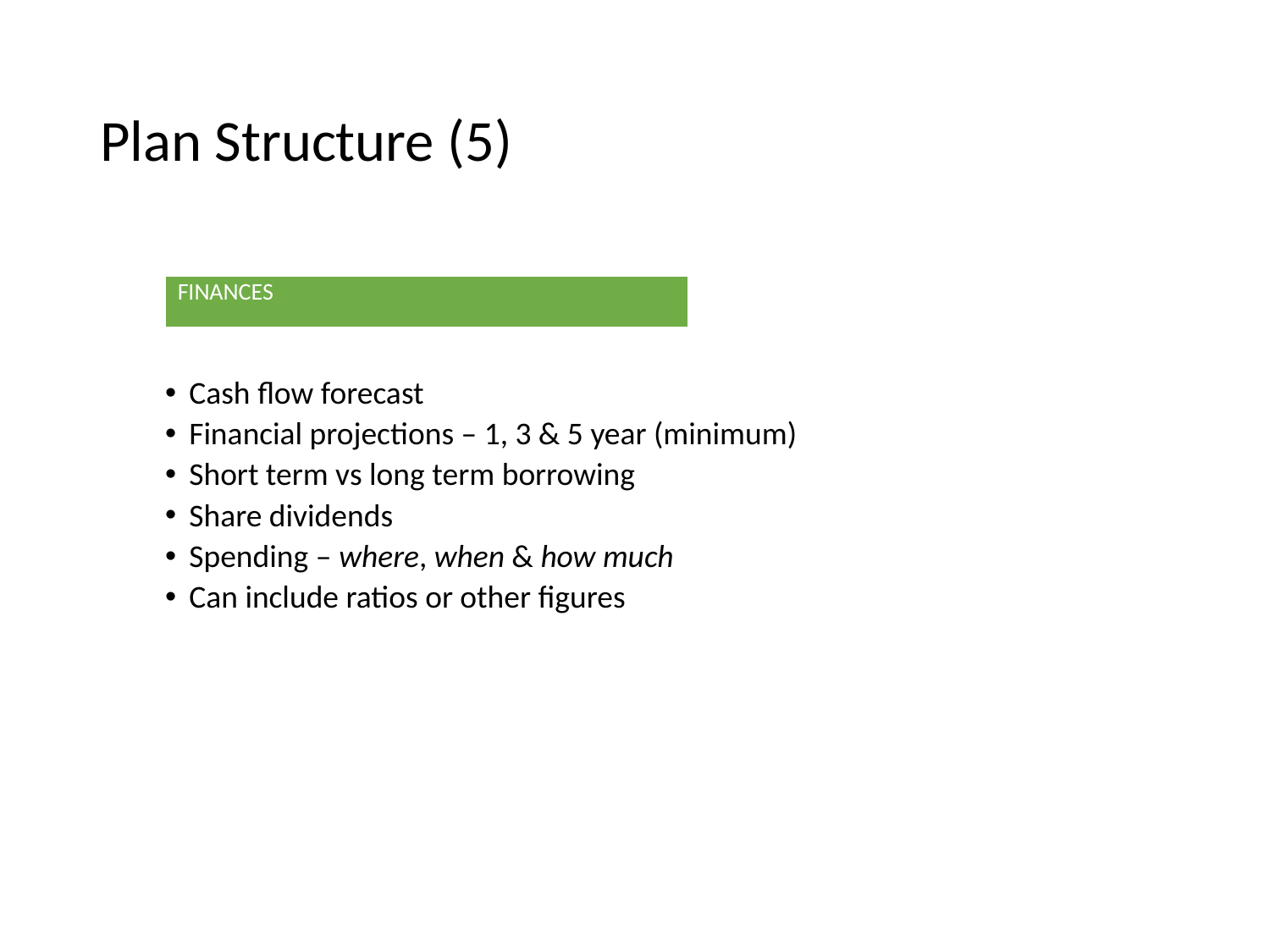

# Plan Structure (5)

Cash flow forecast
Financial projections – 1, 3 & 5 year (minimum)
Short term vs long term borrowing
Share dividends
Spending – where, when & how much
Can include ratios or other figures

| FINANCES |
| --- |